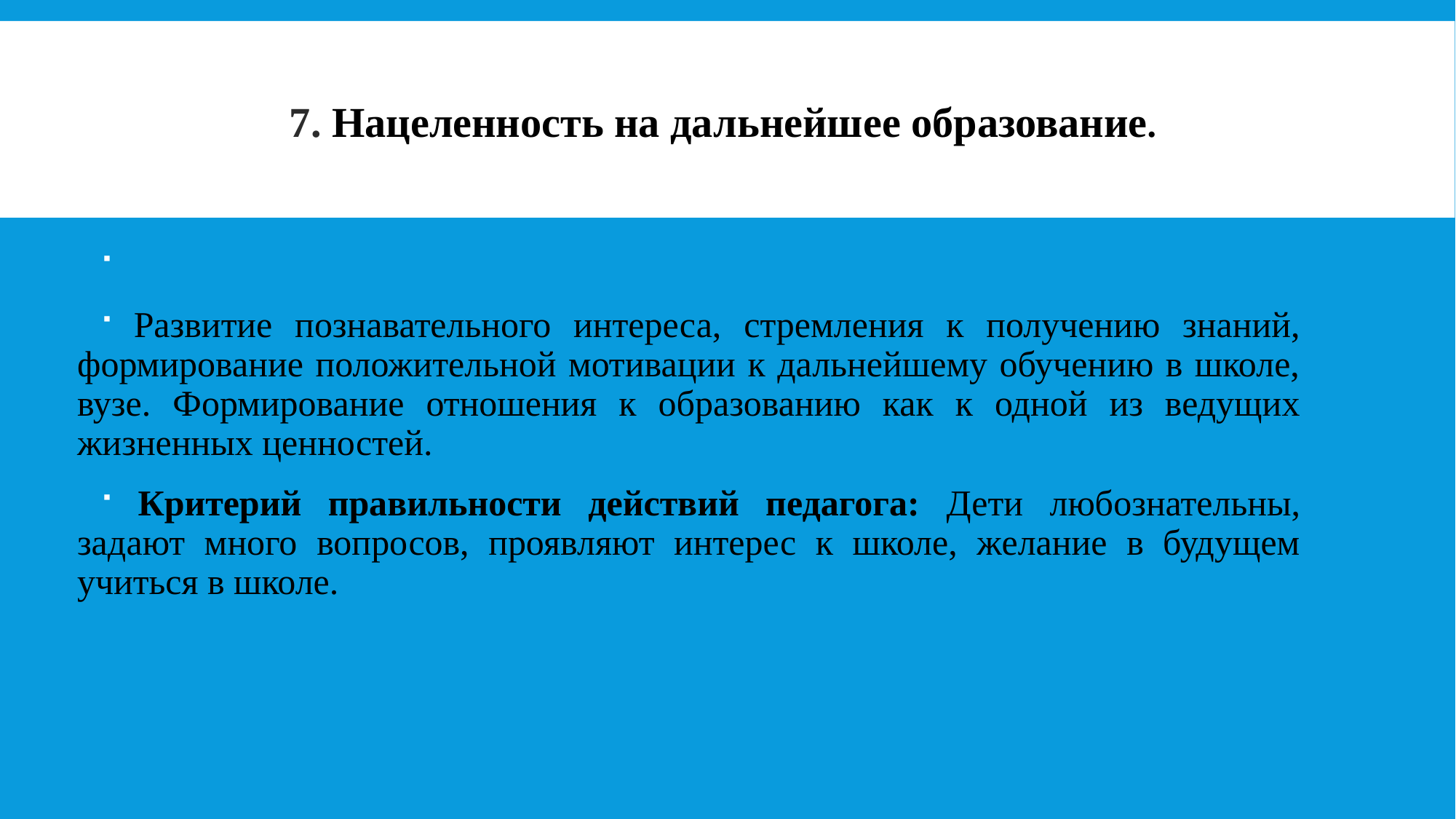

# 7. Нацеленность на дальнейшее образование.

 Развитие познавательного интереса, стремления к получению знаний, формирование положительной мотивации к дальнейшему обучению в школе, вузе. Формирование отношения к образованию как к одной из ведущих жизненных ценностей.
 Критерий правильности действий педагога: Дети любознательны, задают много вопросов, проявляют интерес к школе, желание в будущем учиться в школе.